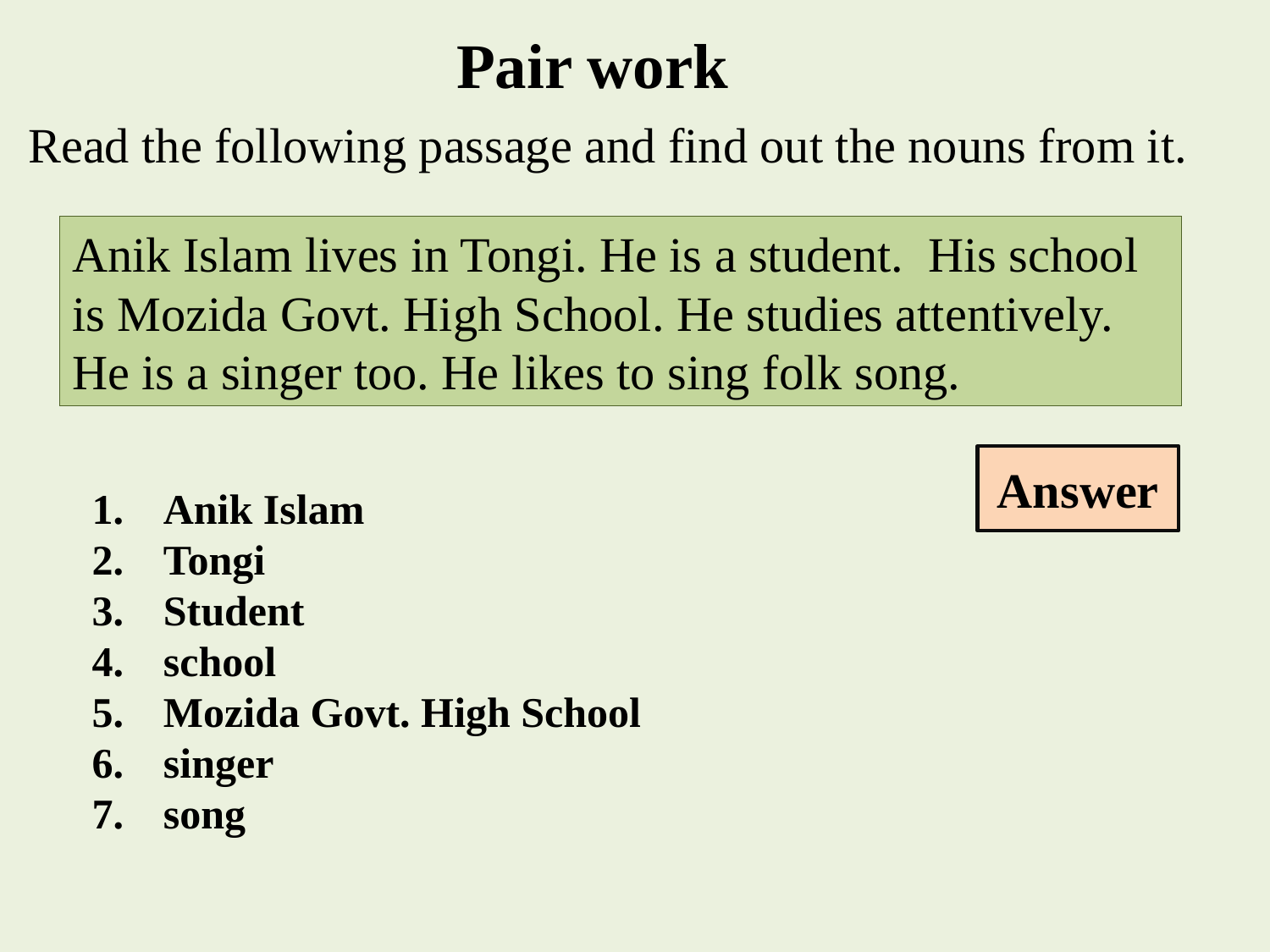

Pair work
Read the following passage and find out the nouns from it.
Anik Islam lives in Tongi. He is a student.  His school is Mozida Govt. High School. He studies attentively. He is a singer too. He likes to sing folk song.
Answer
Anik Islam
Tongi
Student
school
Mozida Govt. High School
singer
song